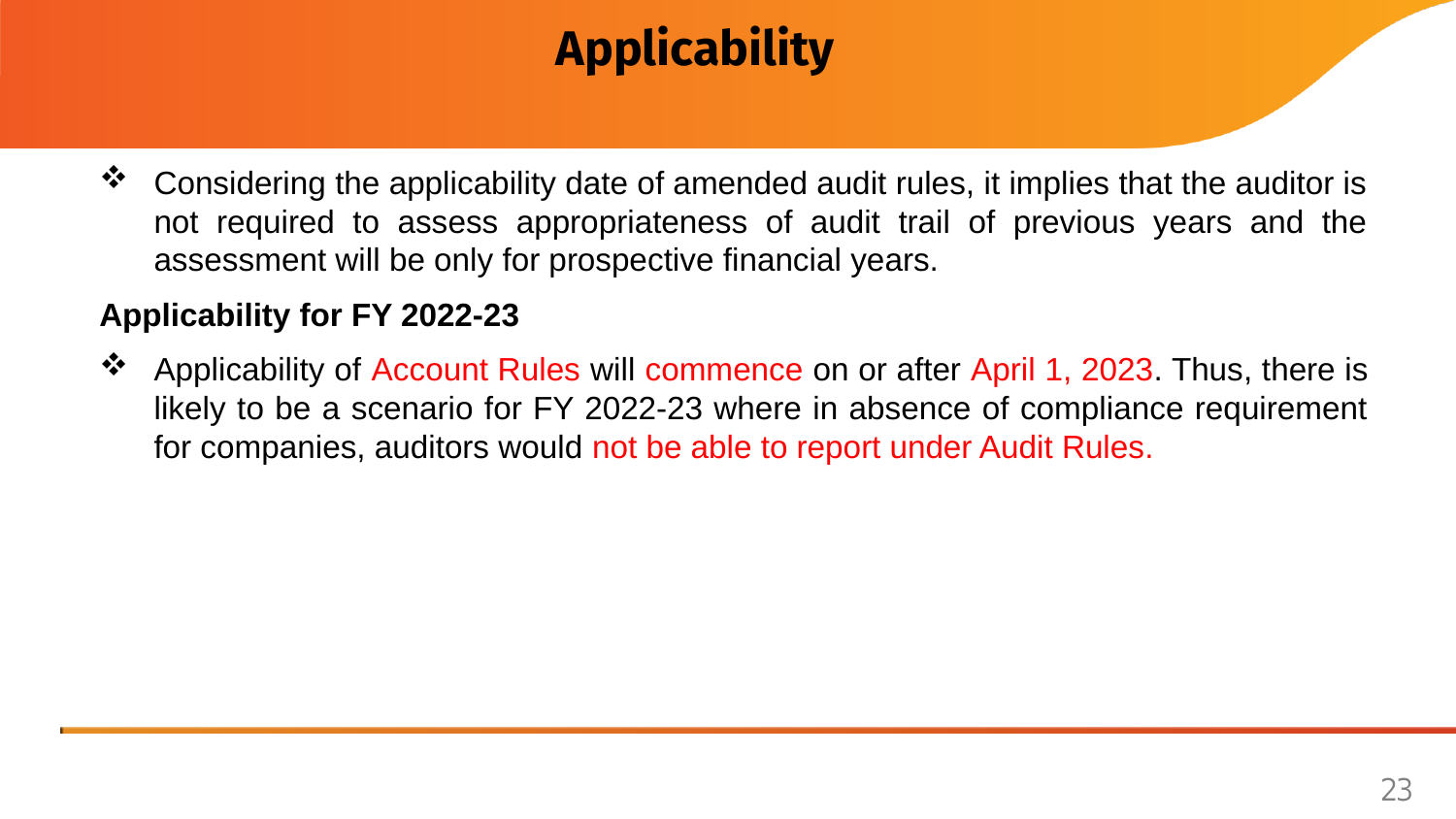

Applicability
Considering the applicability date of amended audit rules, it implies that the auditor is not required to assess appropriateness of audit trail of previous years and the assessment will be only for prospective financial years.
Applicability for FY 2022-23
Applicability of Account Rules will commence on or after April 1, 2023. Thus, there is likely to be a scenario for FY 2022-23 where in absence of compliance requirement for companies, auditors would not be able to report under Audit Rules.

23